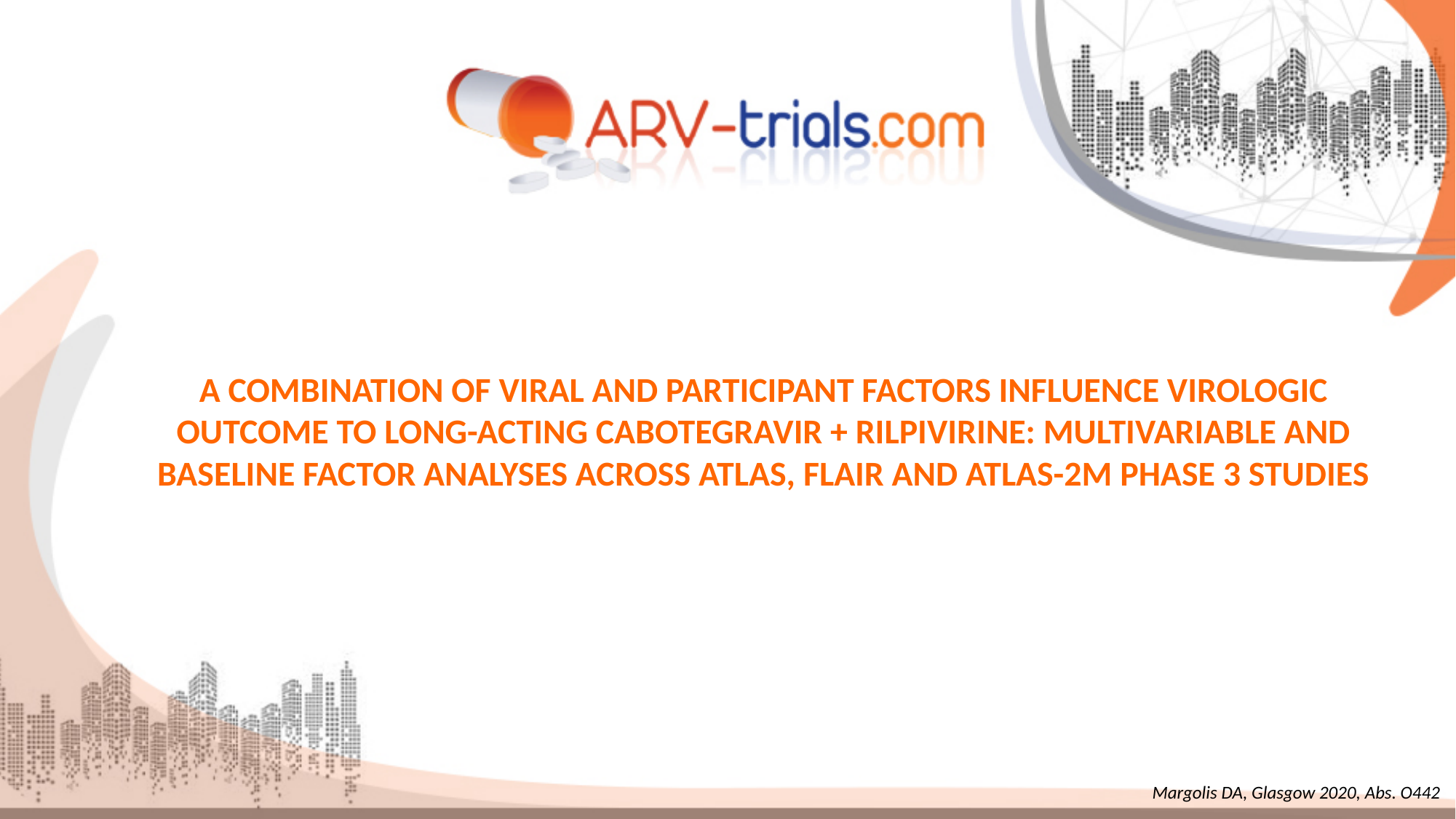

# A COMBINATION OF VIRAL AND PARTICIPANT FACTORS INFLUENCE VIROLOGIC OUTCOME TO LONG-ACTING CABOTEGRAVIR + RILPIVIRINE: MULTIVARIABLE AND BASELINE FACTOR ANALYSES ACROSS ATLAS, FLAIR AND ATLAS-2M PHASE 3 STUDIES
Margolis DA, Glasgow 2020, Abs. O442